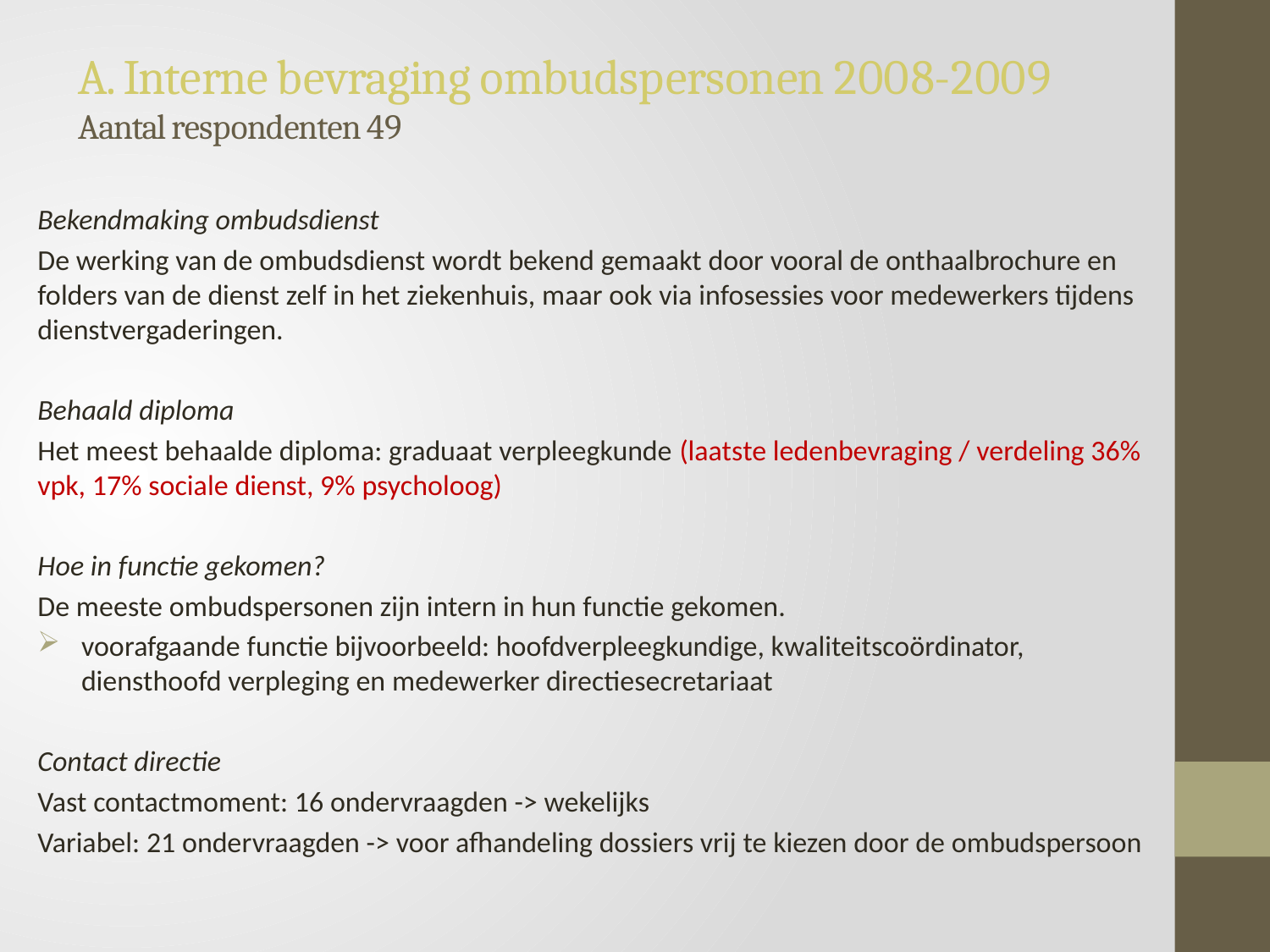

# A. Interne bevraging ombudspersonen 2008-2009 Aantal respondenten 49

Bekendmaking ombudsdienst
De werking van de ombudsdienst wordt bekend gemaakt door vooral de onthaalbrochure en folders van de dienst zelf in het ziekenhuis, maar ook via infosessies voor medewerkers tijdens dienstvergaderingen.

Behaald diploma
Het meest behaalde diploma: graduaat verpleegkunde (laatste ledenbevraging / verdeling 36% vpk, 17% sociale dienst, 9% psycholoog)

Hoe in functie gekomen?
De meeste ombudspersonen zijn intern in hun functie gekomen.
voorafgaande functie bijvoorbeeld: hoofdverpleegkundige, kwaliteitscoördinator, diensthoofd verpleging en medewerker directiesecretariaat

Contact directie
Vast contactmoment: 16 ondervraagden -> wekelijks
Variabel: 21 ondervraagden -> voor afhandeling dossiers vrij te kiezen door de ombudspersoon